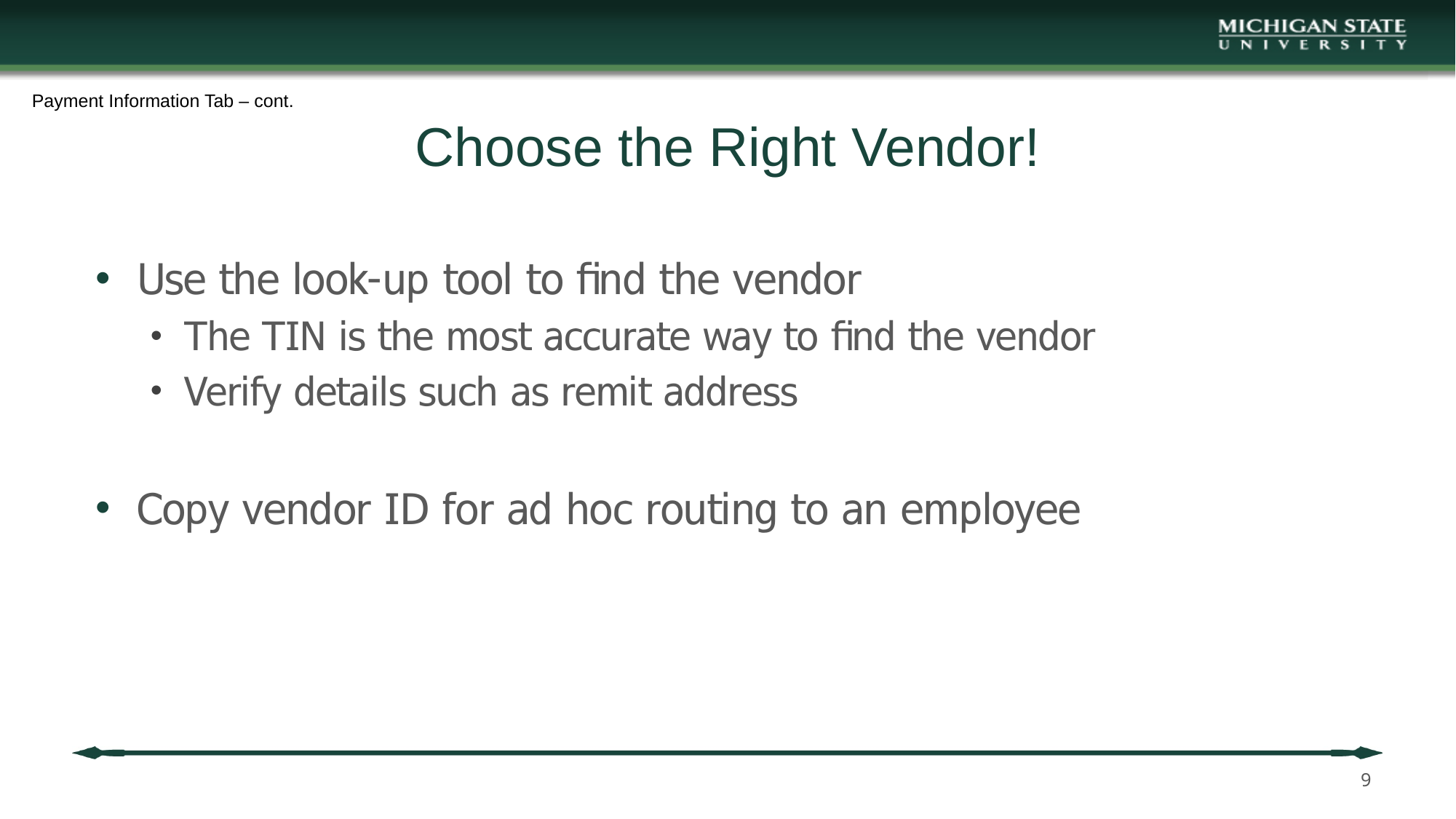

Payment Information Tab – cont.
# Choose the Right Vendor!
Use the look-up tool to find the vendor
The TIN is the most accurate way to find the vendor
Verify details such as remit address

Copy vendor ID for ad hoc routing to an employee
9